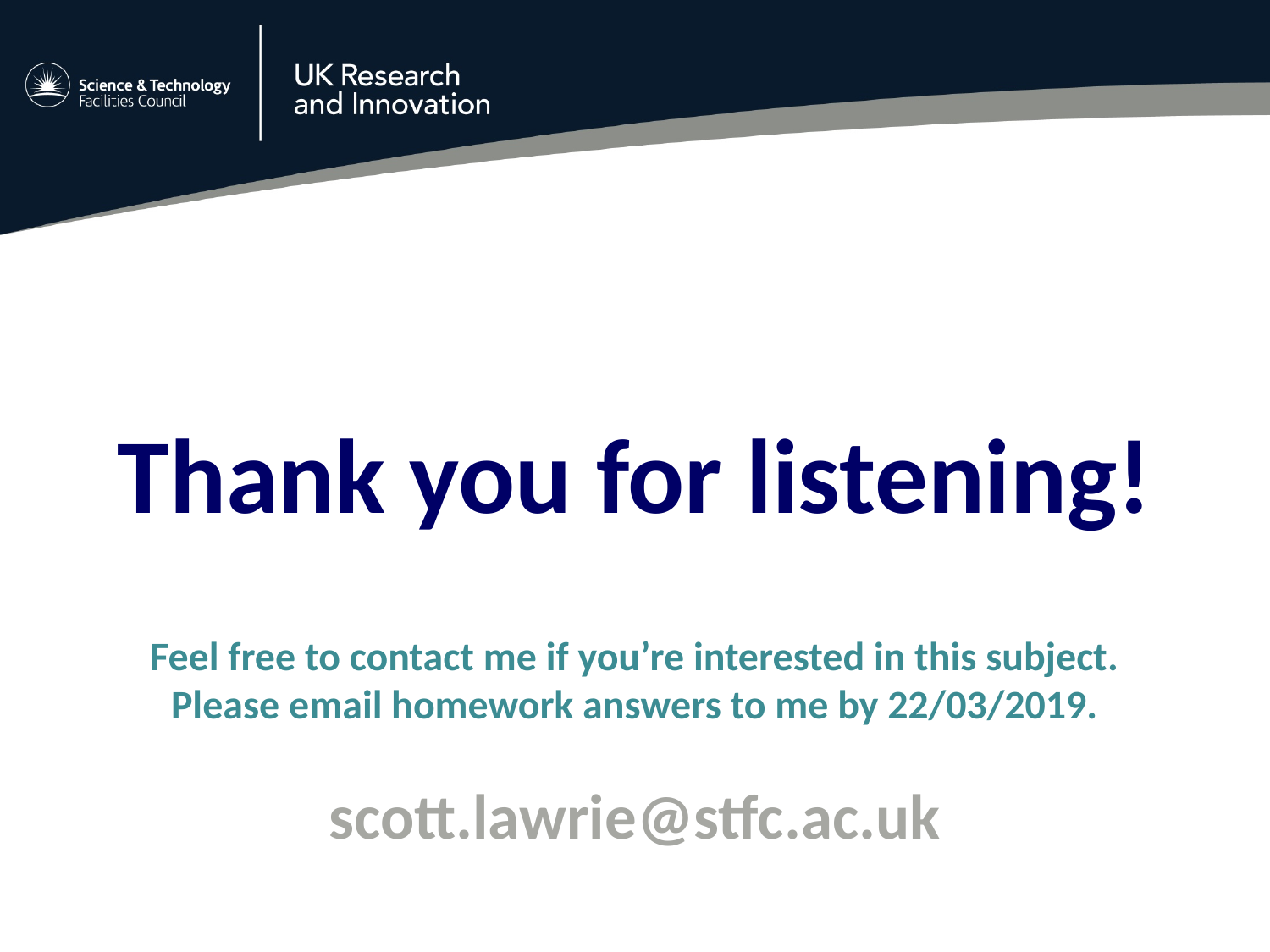

Thank you for listening!

Feel free to contact me if you’re interested in this subject.
Please email homework answers to me by 22/03/2019.

scott.lawrie@stfc.ac.uk